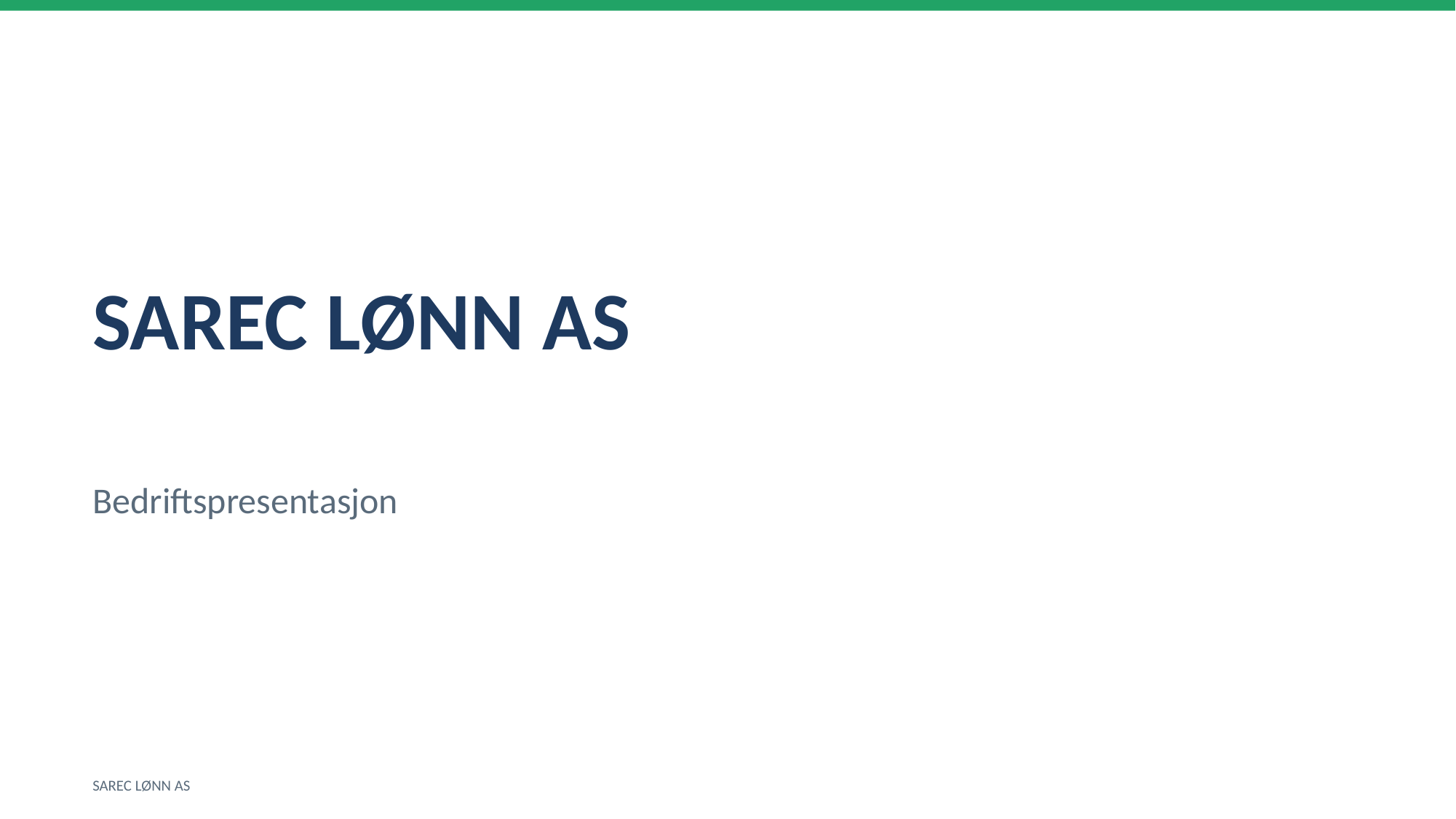

SAREC LØNN AS
Bedriftspresentasjon
SAREC LØNN AS